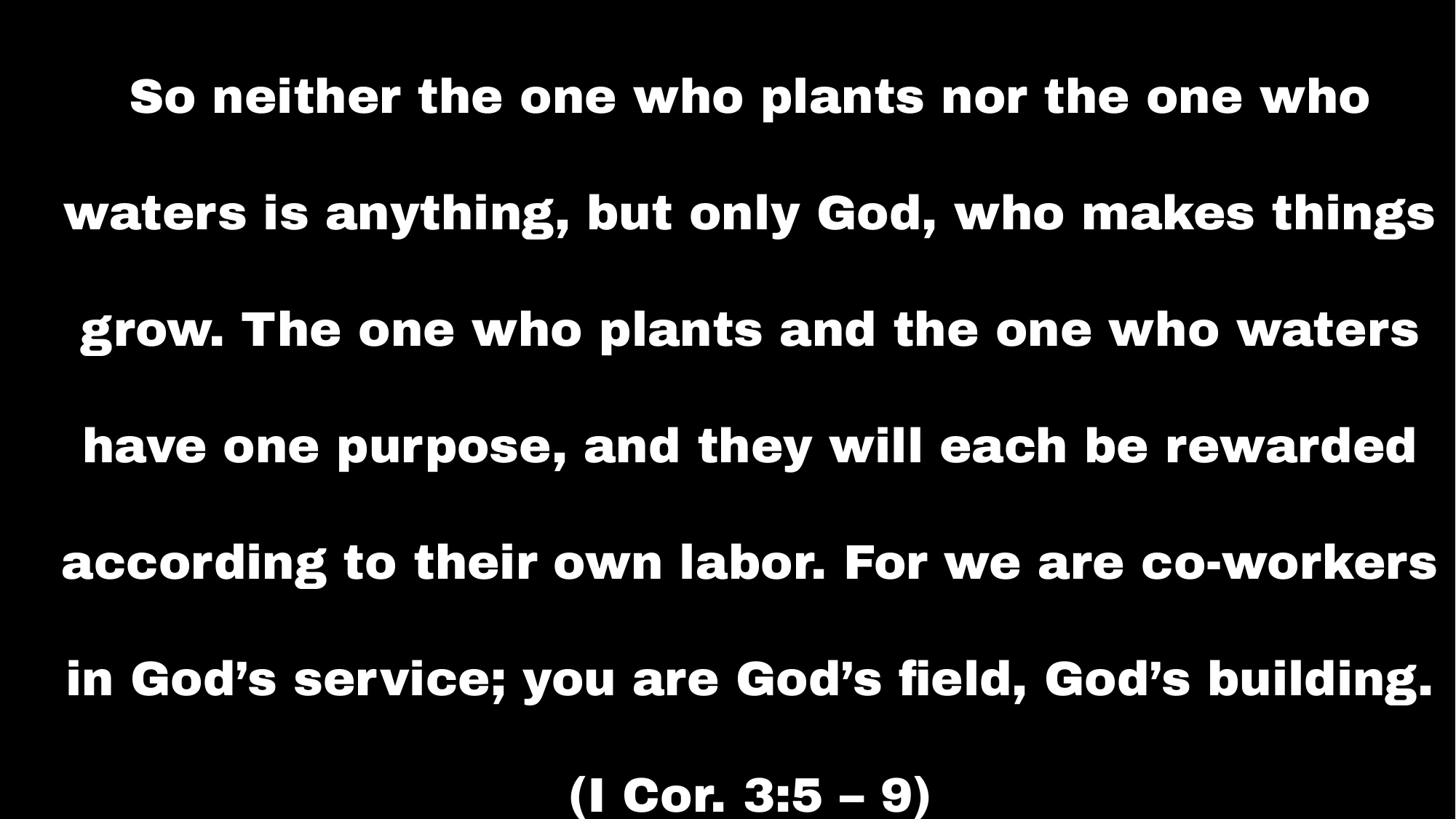

So neither the one who plants nor the one who waters is anything, but only God, who makes things grow. The one who plants and the one who waters have one purpose, and they will each be rewarded according to their own labor. For we are co-workers in God’s service; you are God’s field, God’s building. (I Cor. 3:5 – 9)